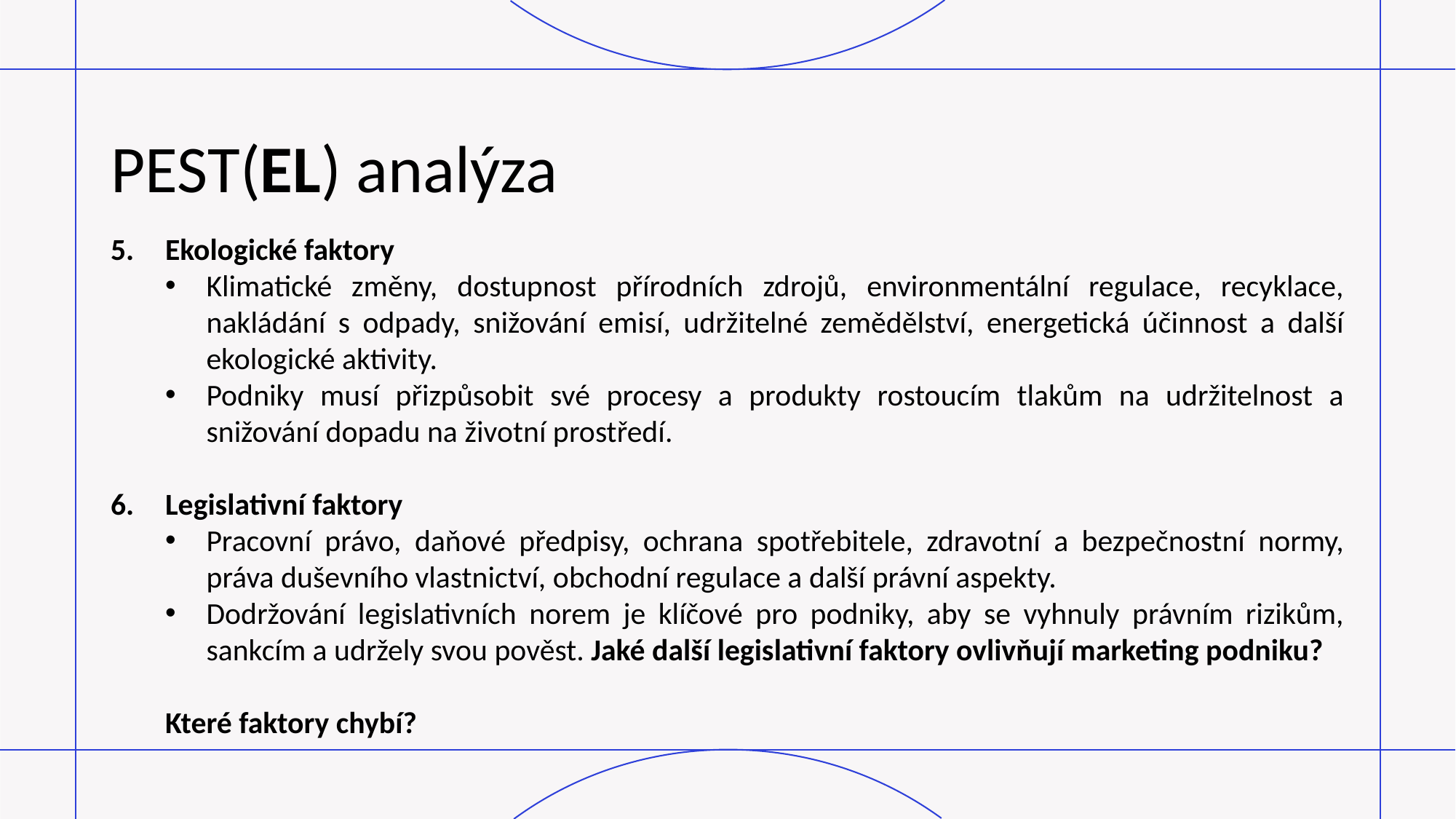

# PEST(EL) analýza
Ekologické faktory
Klimatické změny, dostupnost přírodních zdrojů, environmentální regulace, recyklace, nakládání s odpady, snižování emisí, udržitelné zemědělství, energetická účinnost a další ekologické aktivity.
Podniky musí přizpůsobit své procesy a produkty rostoucím tlakům na udržitelnost a snižování dopadu na životní prostředí.

Legislativní faktory
Pracovní právo, daňové předpisy, ochrana spotřebitele, zdravotní a bezpečnostní normy, práva duševního vlastnictví, obchodní regulace a další právní aspekty.
Dodržování legislativních norem je klíčové pro podniky, aby se vyhnuly právním rizikům, sankcím a udržely svou pověst. Jaké další legislativní faktory ovlivňují marketing podniku?

Které faktory chybí?